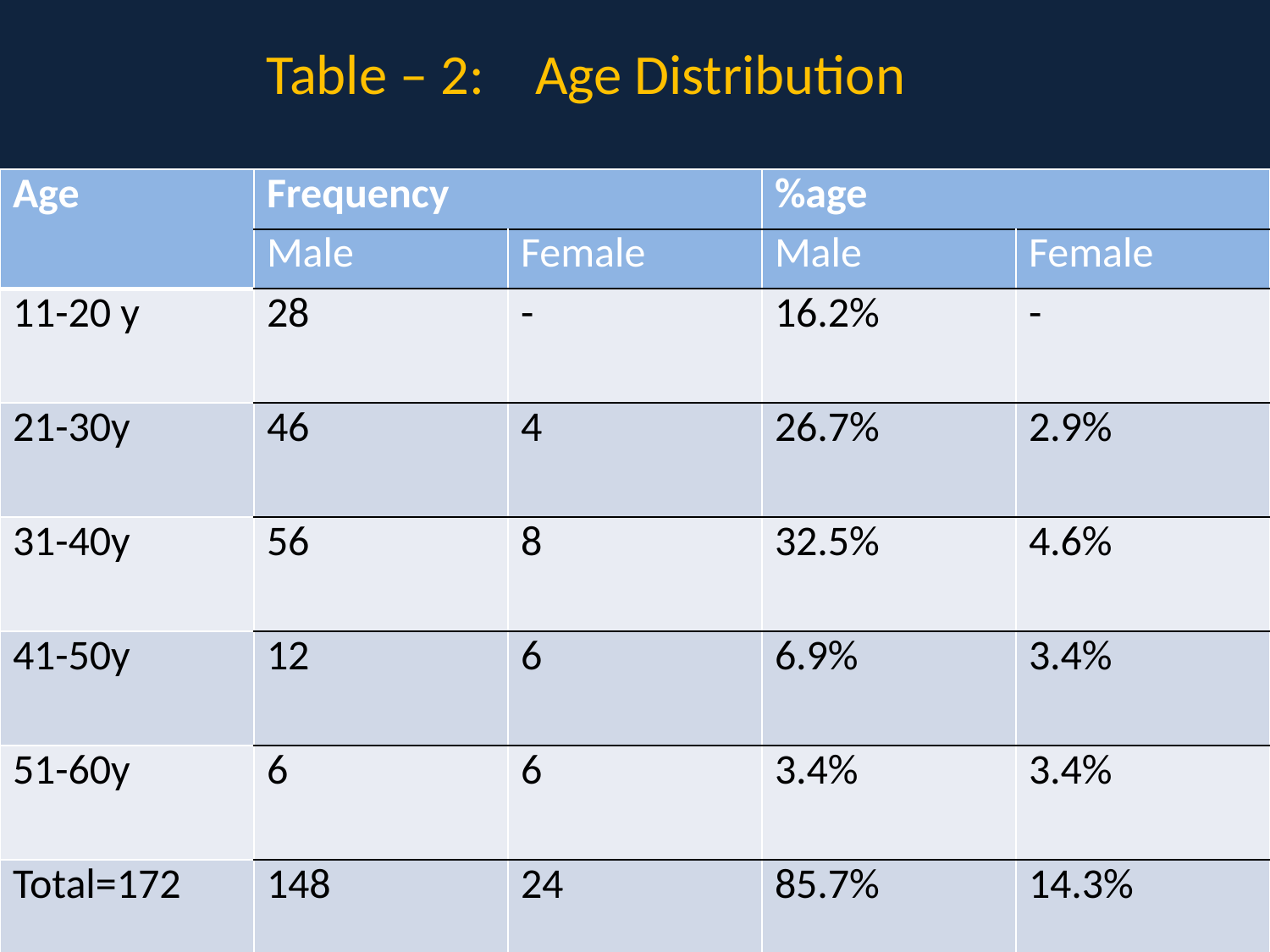

Table – 2:    Age Distribution
| Age | Frequency |  | %age |  |
| --- | --- | --- | --- | --- |
|  | Male | Female | Male | Female |
| 11-20 y | 28 | - | 16.2% | - |
| 21-30y | 46 | 4 | 26.7% | 2.9% |
| 31-40y | 56 | 8 | 32.5% | 4.6% |
| 41-50y | 12 | 6 | 6.9% | 3.4% |
| 51-60y | 6 | 6 | 3.4% | 3.4% |
| Total=172 | 148 | 24 | 85.7% | 14.3% |